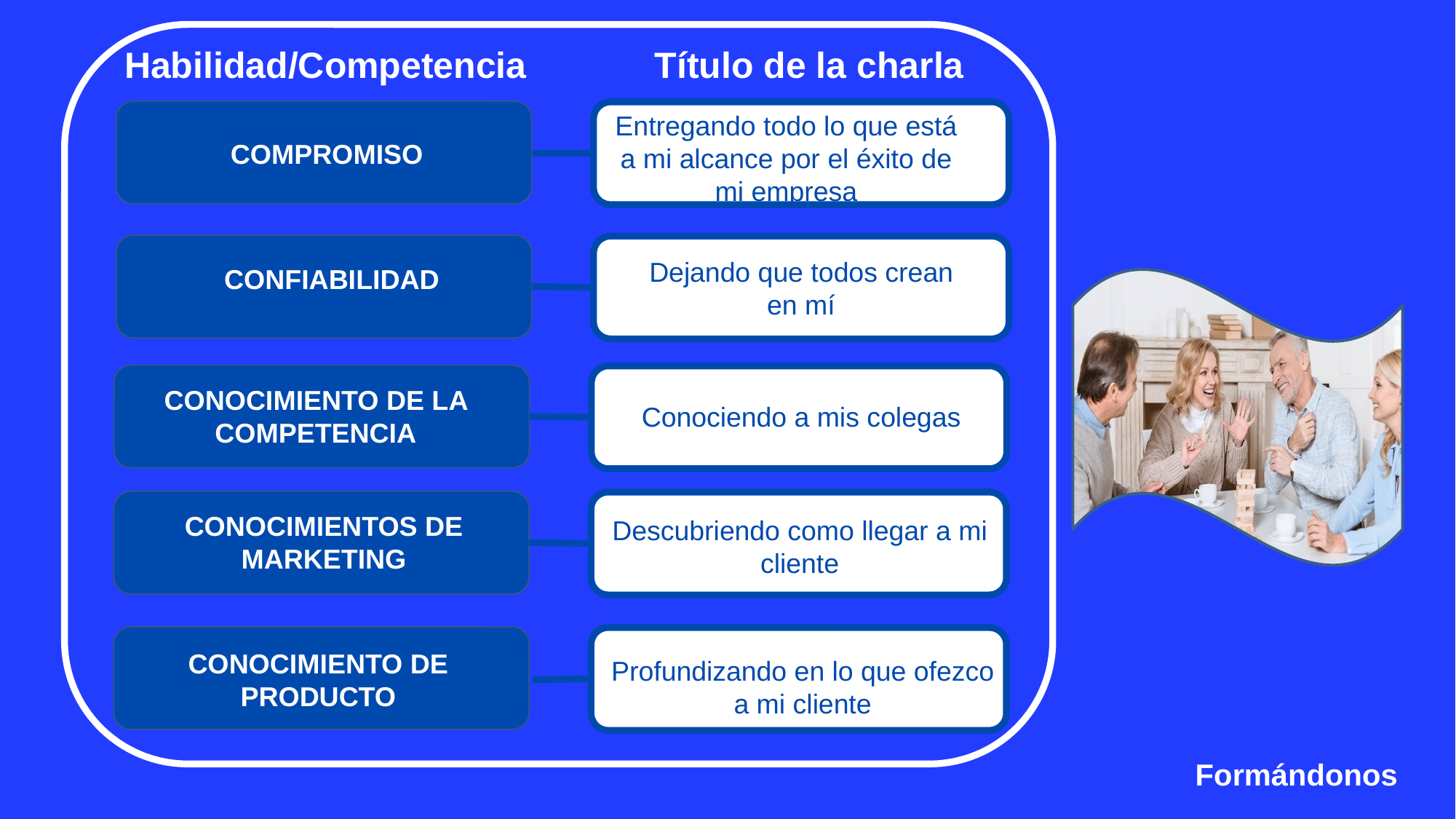

Habilidad/Competencia
Título de la charla

Entregando todo lo que está a mi alcance por el éxito de mi empresa

COMPROMISO

Dejando que todos crean en mí

CONFIABILIDAD

CONOCIMIENTO DE LA COMPETENCIA
Conociendo a mis colegas

CONOCIMIENTOS DE MARKETING
Descubriendo como llegar a mi cliente

CONOCIMIENTO DE PRODUCTO
Profundizando en lo que ofezco a mi cliente

 Formándonos